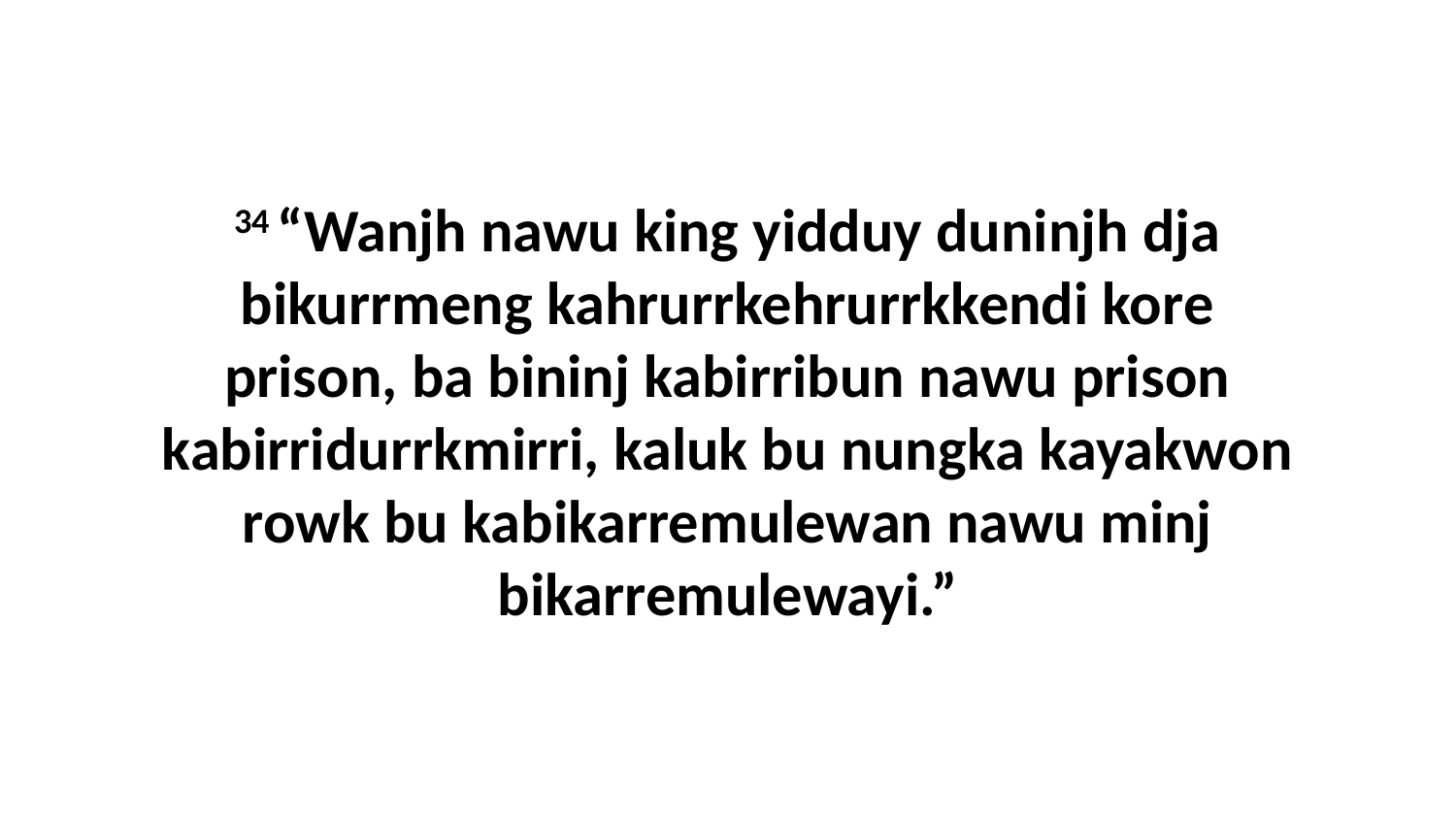

34 “Wanjh nawu king yidduy duninjh dja bikurrmeng kahrurrkehrurrkkendi kore prison, ba bininj kabirribun nawu prison kabirridurrkmirri, kaluk bu nungka kayakwon rowk bu kabikarremulewan nawu minj bikarremulewayi.”